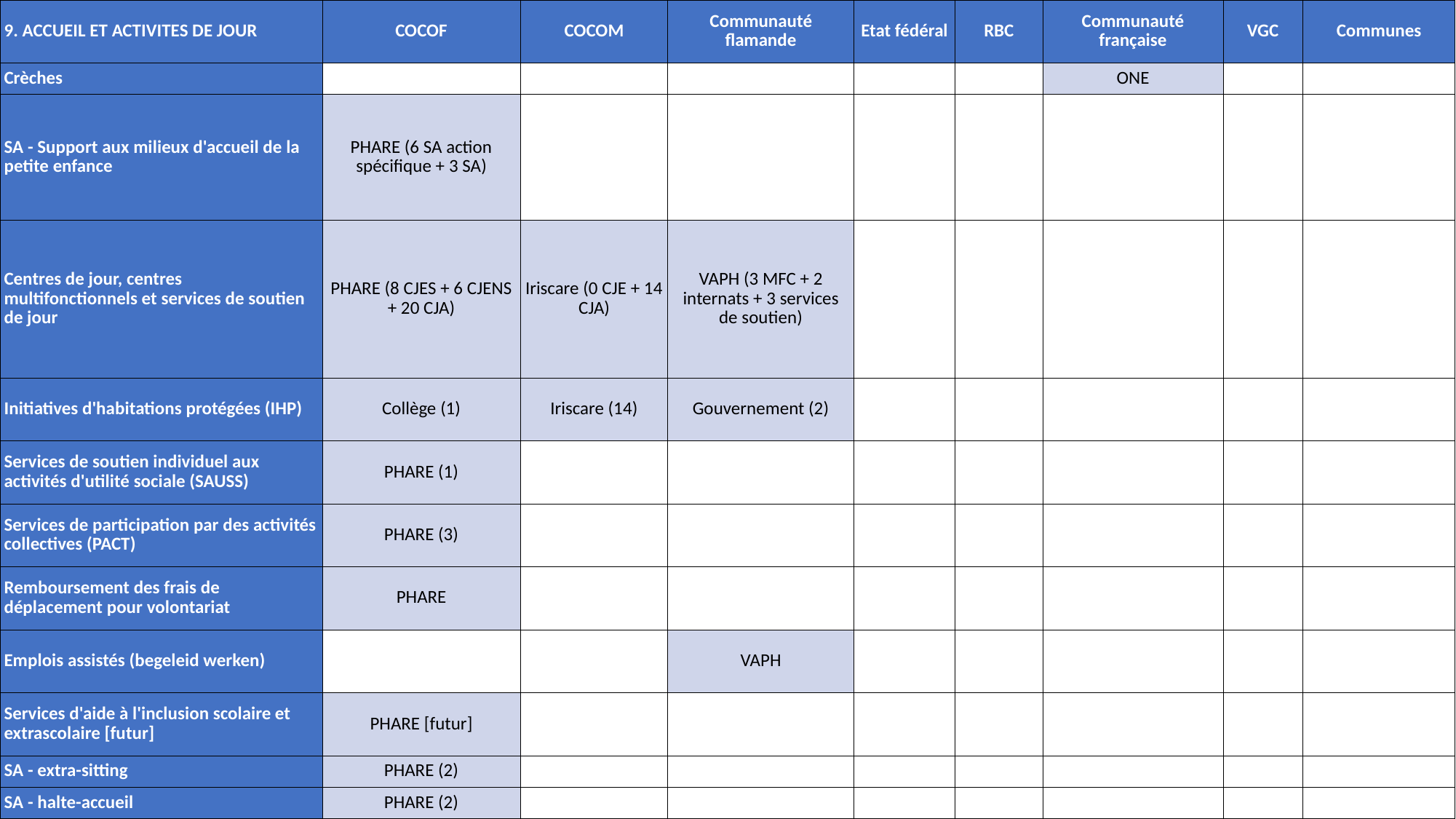

| 9. ACCUEIL ET ACTIVITES DE JOUR | COCOF | COCOM | Communauté flamande | Etat fédéral | RBC | Communauté française | VGC | Communes |
| --- | --- | --- | --- | --- | --- | --- | --- | --- |
| Crèches |  |  |  |  |  | ONE |  |  |
| SA - Support aux milieux d'accueil de la petite enfance | PHARE (6 SA action spécifique + 3 SA) |  |  |  |  |  |  |  |
| Centres de jour, centres multifonctionnels et services de soutien de jour | PHARE (8 CJES + 6 CJENS + 20 CJA) | Iriscare (0 CJE + 14 CJA) | VAPH (3 MFC + 2 internats + 3 services de soutien) |  |  |  |  |  |
| Initiatives d'habitations protégées (IHP) | Collège (1) | Iriscare (14) | Gouvernement (2) |  |  |  |  |  |
| Services de soutien individuel aux activités d'utilité sociale (SAUSS) | PHARE (1) |  |  |  |  |  |  |  |
| Services de participation par des activités collectives (PACT) | PHARE (3) |  |  |  |  |  |  |  |
| Remboursement des frais de déplacement pour volontariat | PHARE |  |  |  |  |  |  |  |
| Emplois assistés (begeleid werken) |  |  | VAPH |  |  |  |  |  |
| Services d'aide à l'inclusion scolaire et extrascolaire [futur] | PHARE [futur] |  |  |  |  |  |  |  |
| SA - extra-sitting | PHARE (2) |  |  |  |  |  |  |  |
| SA - halte-accueil | PHARE (2) |  |  |  |  |  |  |  |